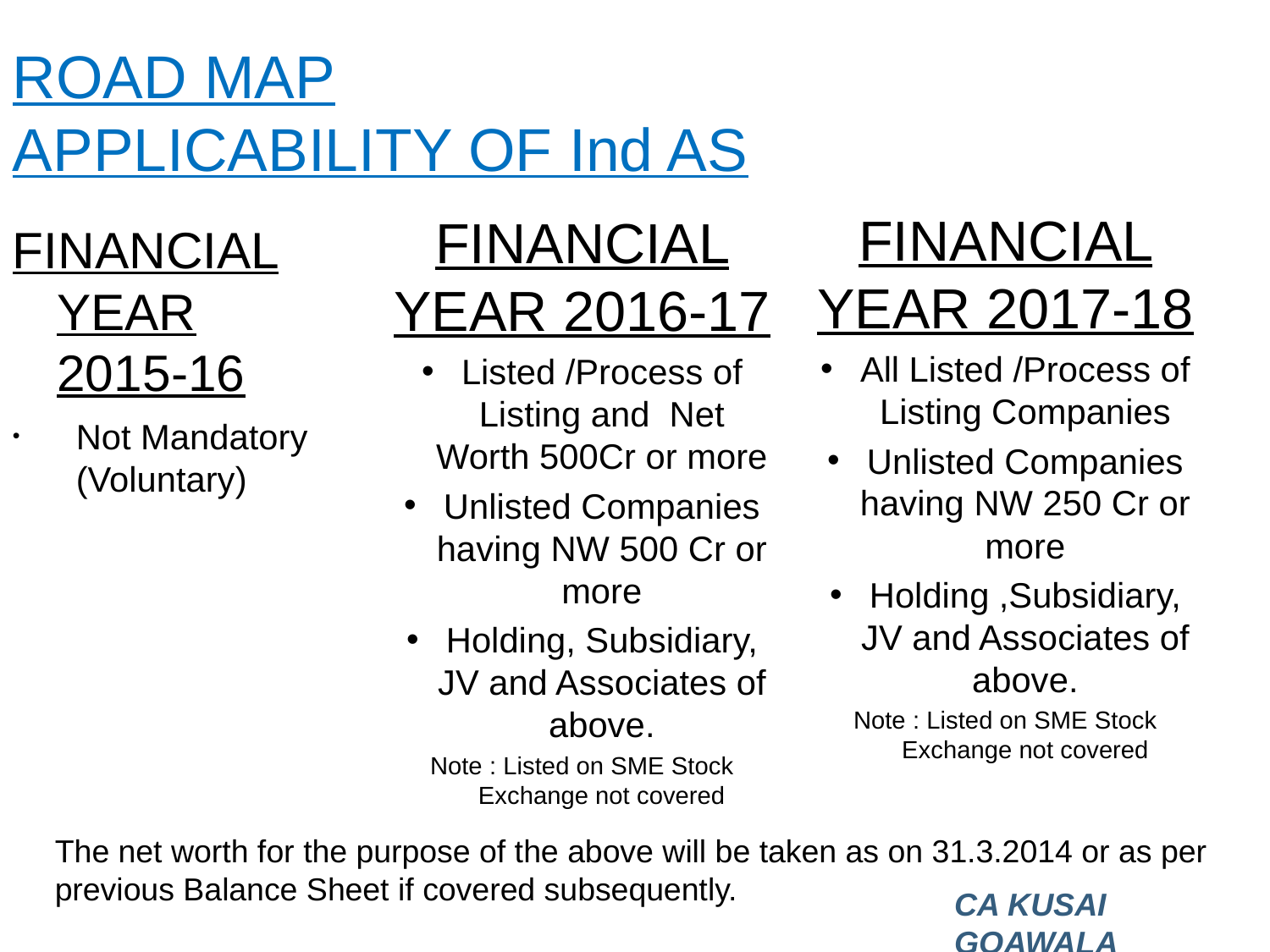

ROAD MAP
APPLICABILITY OF Ind AS
FINANCIAL YEAR 2017-18
All Listed /Process of Listing Companies
Unlisted Companies having NW 250 Cr or more
Holding ,Subsidiary, JV and Associates of above.
Note : Listed on SME Stock Exchange not covered

FINANCIAL YEAR 2016-17
Listed /Process of Listing and  Net Worth 500Cr or more
Unlisted Companies having NW 500 Cr or more
Holding, Subsidiary, JV and Associates of above.
Note : Listed on SME Stock Exchange not covered
No
I

FINANCIAL YEAR 2015-16
Not Mandatory (Voluntary)

The net worth for the purpose of the above will be taken as on 31.3.2014 or as per previous Balance Sheet if covered subsequently.
CA KUSAI GOAWALA